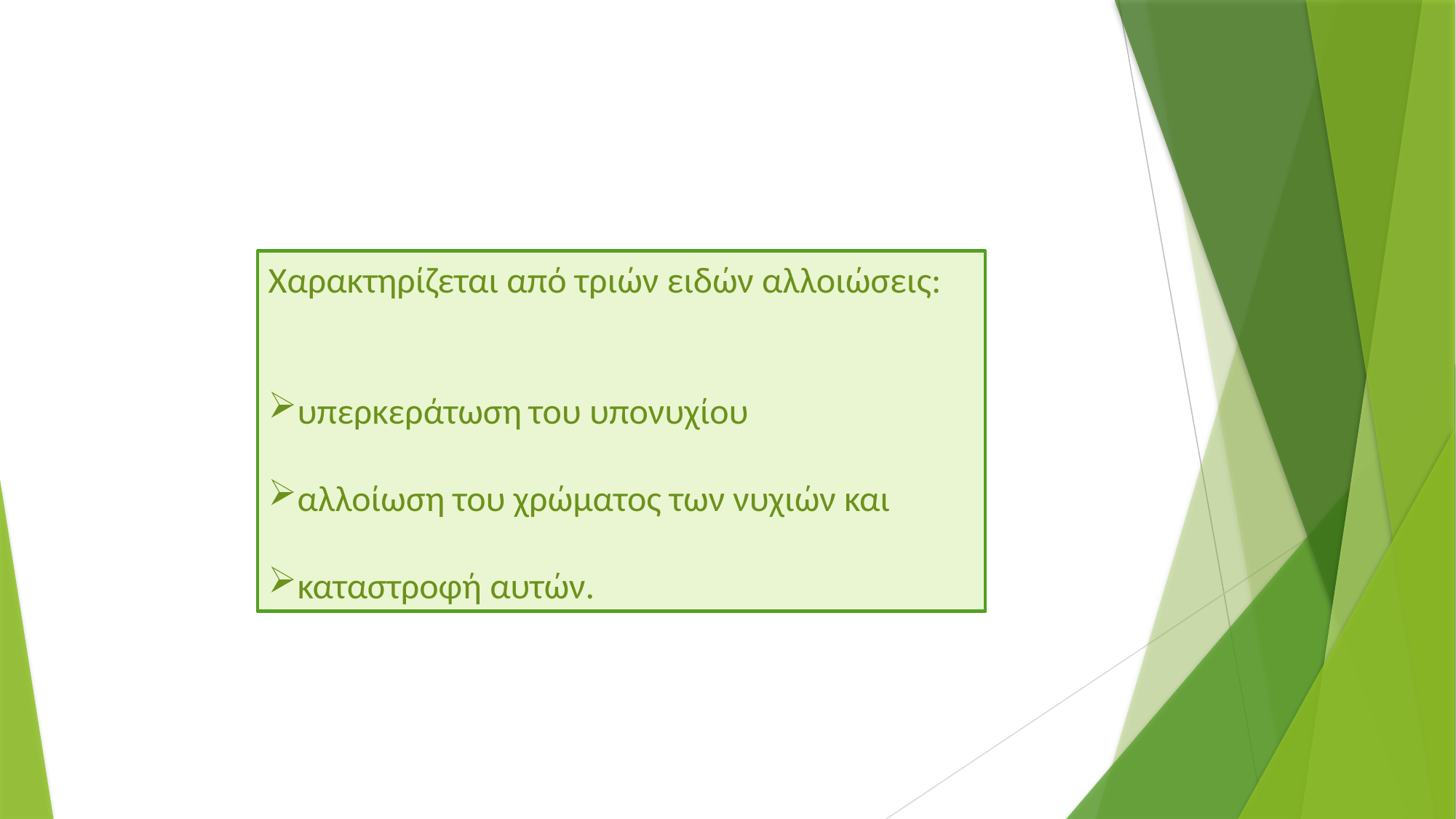

Χαρακτηρίζεται από τριών ειδών αλλοιώσεις:

υπερκεράτωση του υπονυχίου

αλλοίωση του χρώματος των νυχιών και

καταστροφή αυτών.